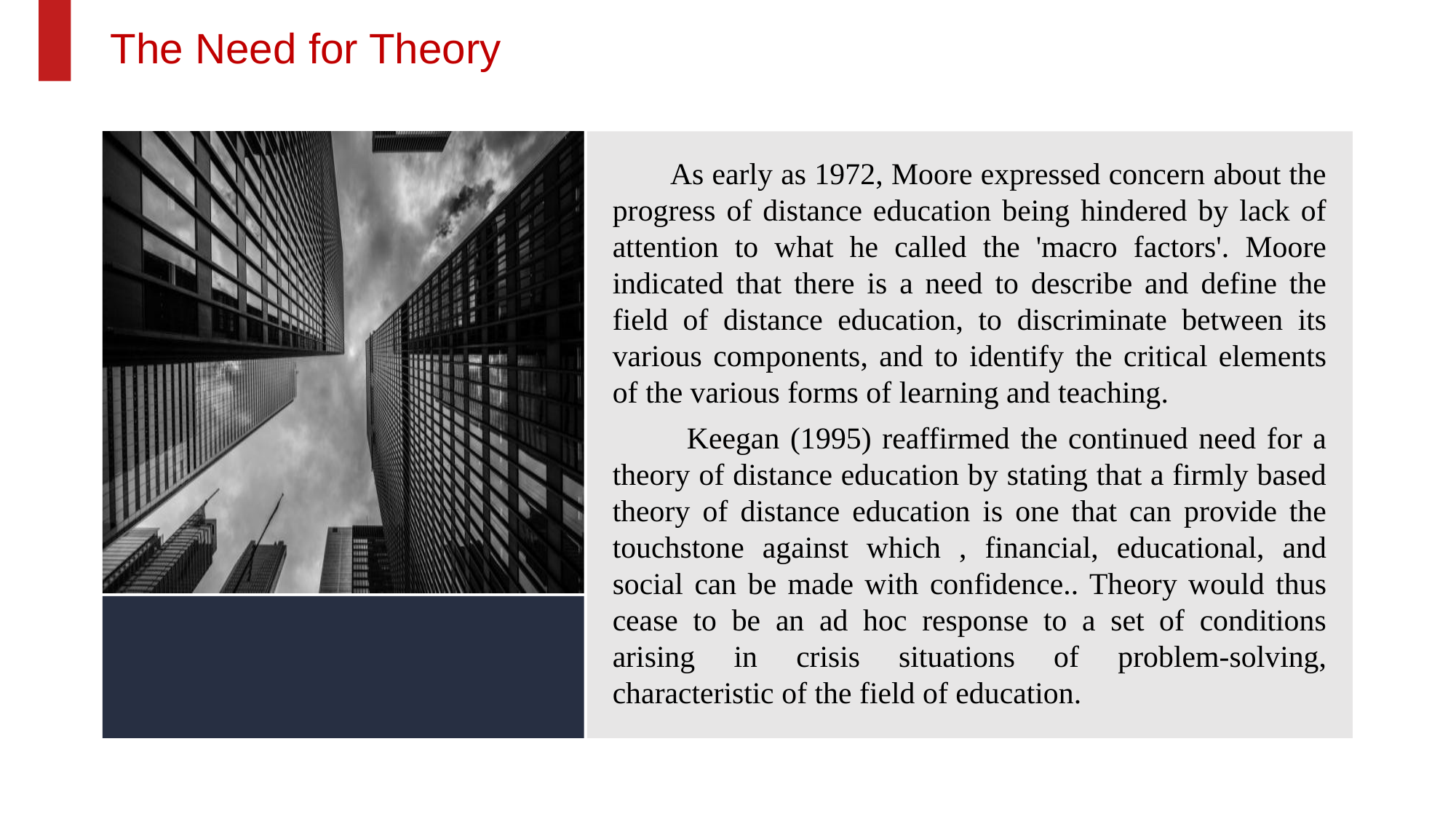

The Need for Theory

       As early as 1972, Moore expressed concern about the progress of distance education being hindered by lack of attention to what he called the 'macro factors'. Moore indicated that there is a need to describe and define the field of distance education, to discriminate between its various components, and to identify the critical elements of the various forms of learning and teaching.
       Keegan (1995) reaffirmed the continued need for a theory of distance education by stating that a firmly based theory of distance education is one that can provide the touchstone against which , financial, educational, and social can be made with confidence.. Theory would thus cease to be an ad hoc response to a set of conditions arising in crisis situations of problem-solving, characteristic of the field of education.